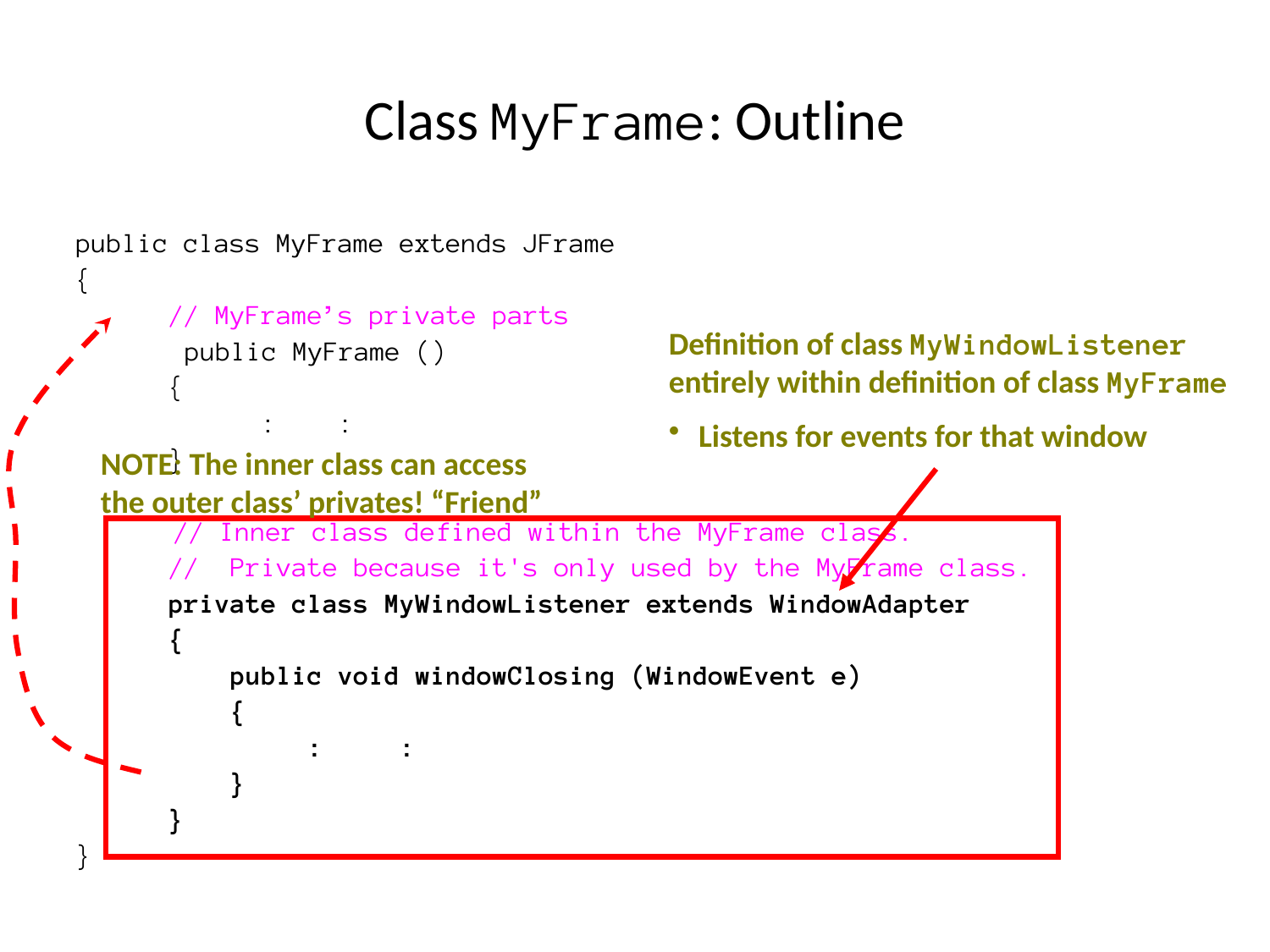

Class MyFrame: Outline
public class MyFrame extends JFrame
{
      // MyFrame’s private parts
	     public MyFrame ()
      {
            :    :
      }

              // Inner class defined within the MyFrame class.
      //  Private because it's only used by the MyFrame class.
      private class MyWindowListener extends WindowAdapter
      {
          public void windowClosing (WindowEvent e)
          {
               :     :
          }
      }
}

NOTE: The inner class can access the outer class’ privates! “Friend”
Definition of class MyWindowListener entirely within definition of class MyFrame
Listens for events for that window